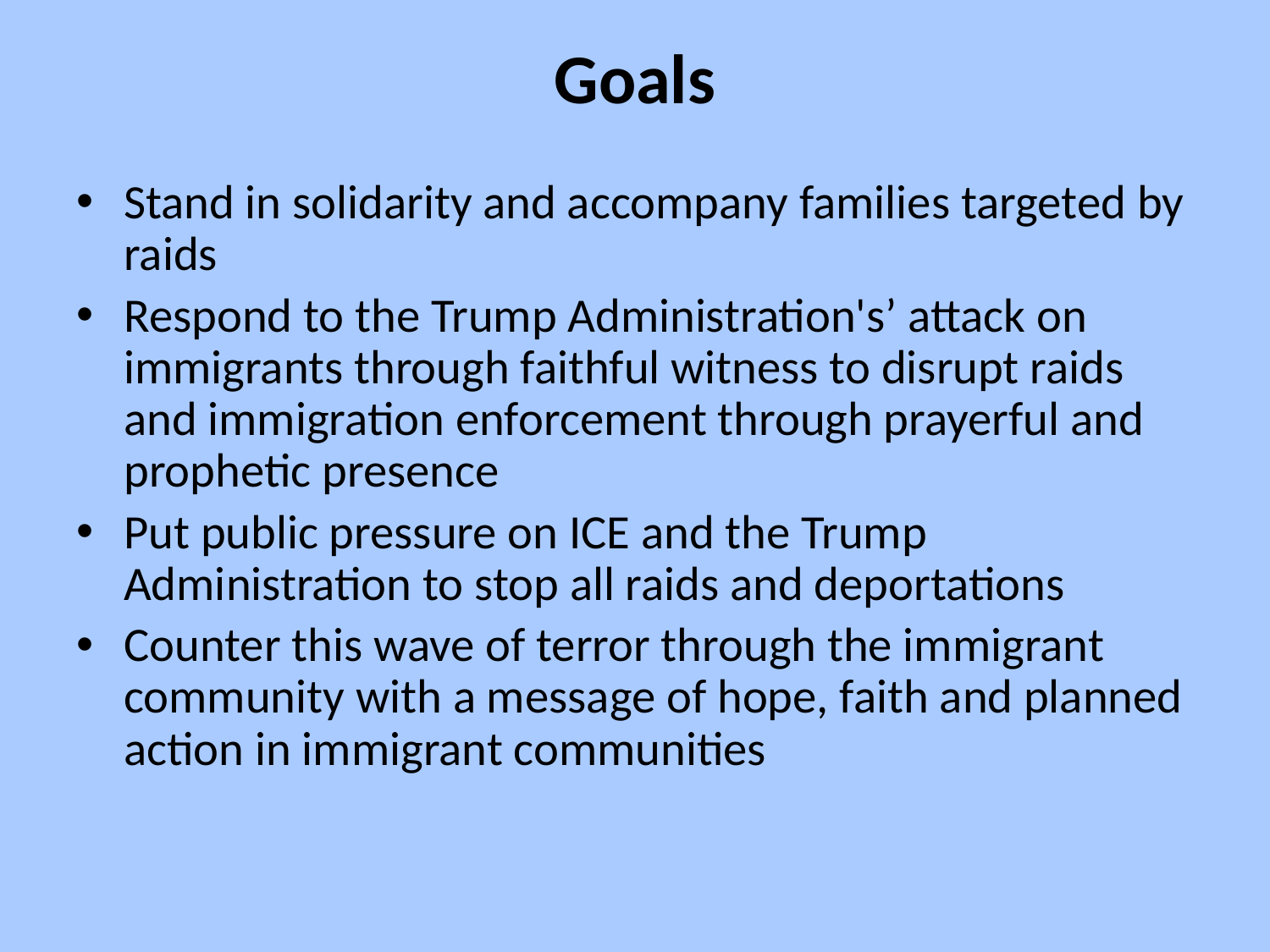

# Goals
Stand in solidarity and accompany families targeted by raids
Respond to the Trump Administration's’ attack on immigrants through faithful witness to disrupt raids and immigration enforcement through prayerful and prophetic presence
Put public pressure on ICE and the Trump Administration to stop all raids and deportations
Counter this wave of terror through the immigrant community with a message of hope, faith and planned action in immigrant communities